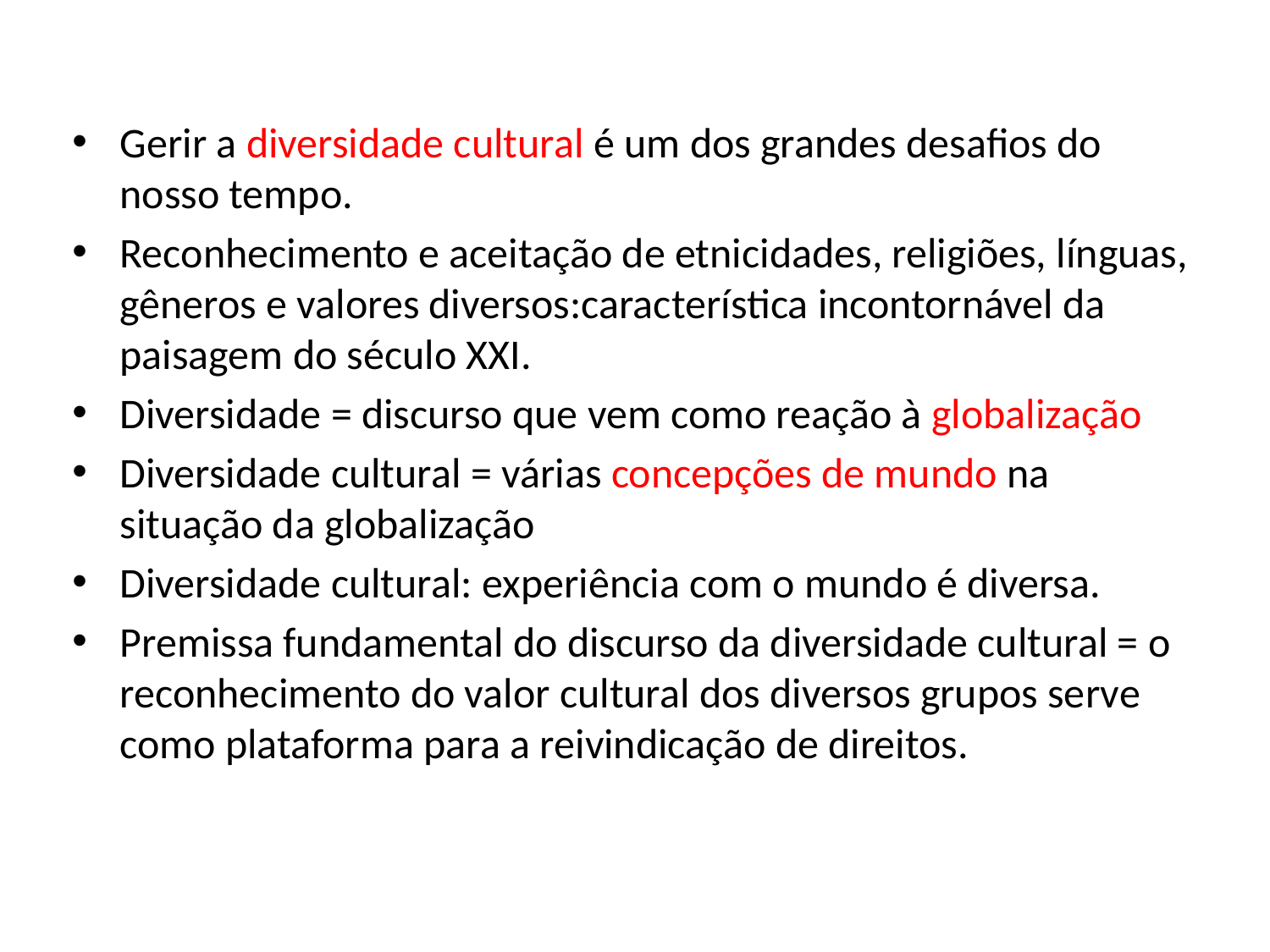

#
Gerir a diversidade cultural é um dos grandes desafios do nosso tempo.
Reconhecimento e aceitação de etnicidades, religiões, línguas, gêneros e valores diversos:característica incontornável da paisagem do século XXI.
Diversidade = discurso que vem como reação à globalização
Diversidade cultural = várias concepções de mundo na situação da globalização
Diversidade cultural: experiência com o mundo é diversa.
Premissa fundamental do discurso da diversidade cultural = o reconhecimento do valor cultural dos diversos grupos serve como plataforma para a reivindicação de direitos.